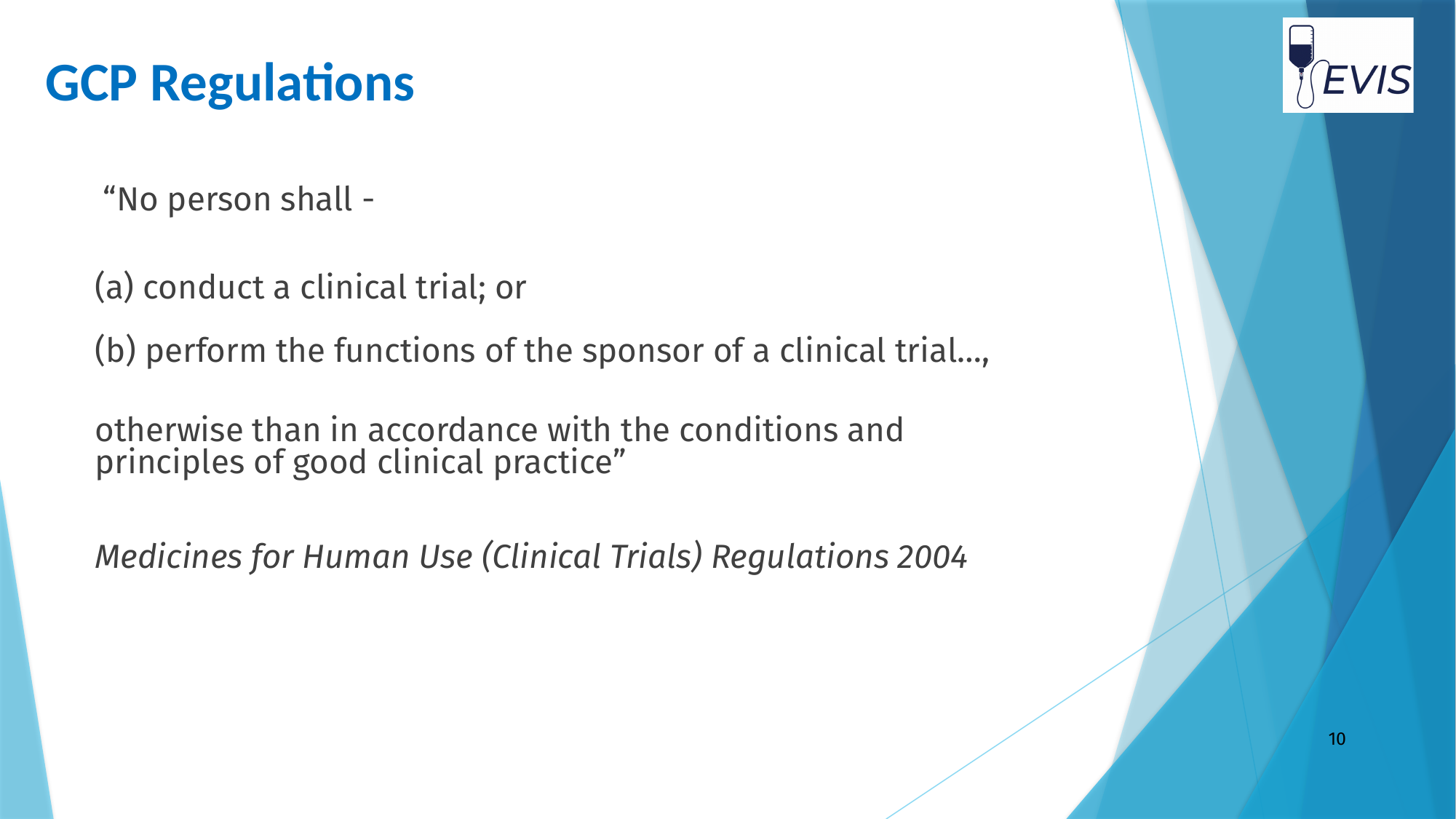

# GCP Regulations
 “No person shall -
(a) conduct a clinical trial; or
(b) perform the functions of the sponsor of a clinical trial…,
otherwise than in accordance with the conditions and principles of good clinical practice”

Medicines for Human Use (Clinical Trials) Regulations 2004
10